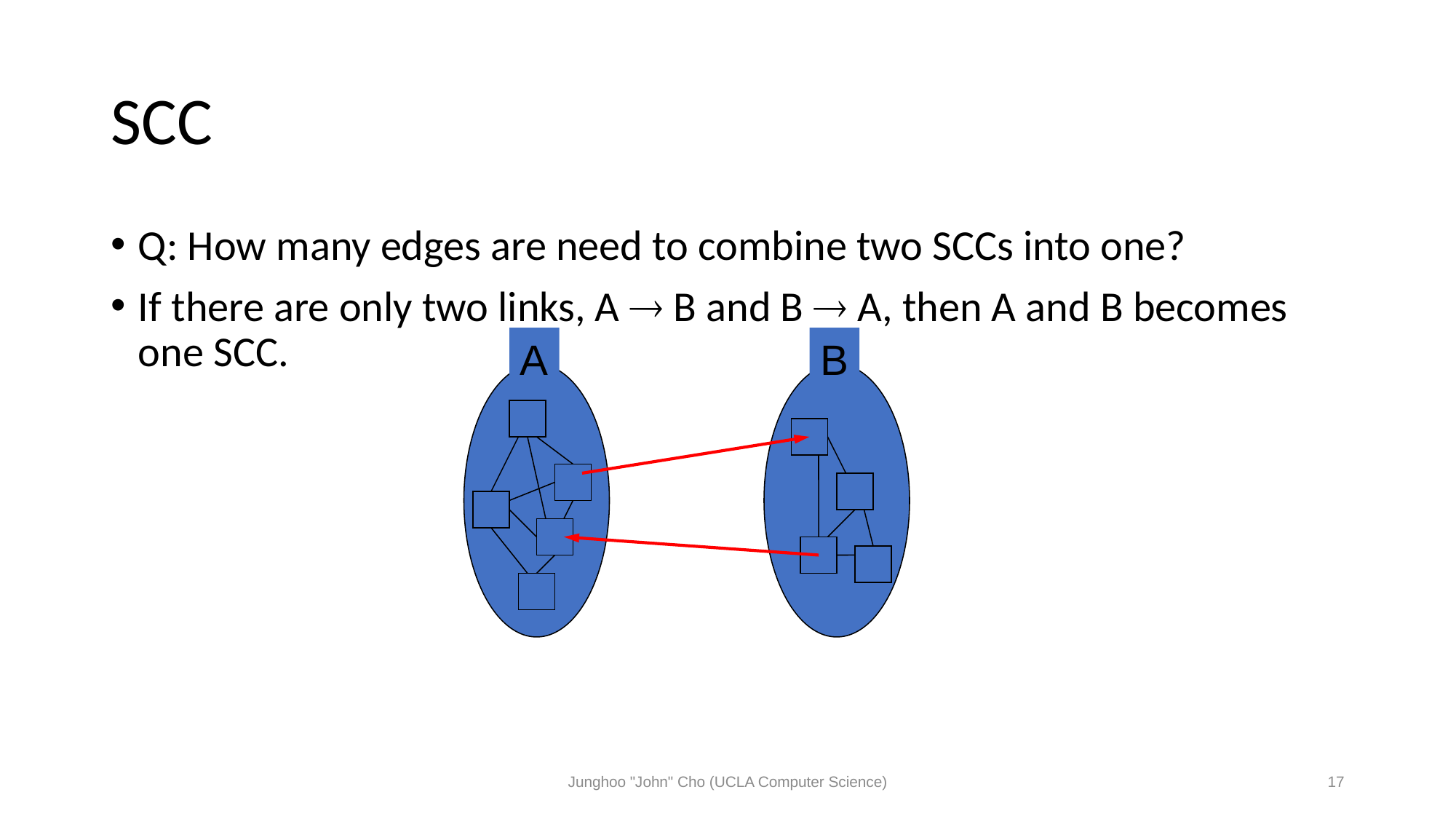

# SCC
Q: How many edges are need to combine two SCCs into one?
If there are only two links, A → B and B → A, then A and B becomes one SCC.
A
B

Junghoo "John" Cho (UCLA Computer Science)
17